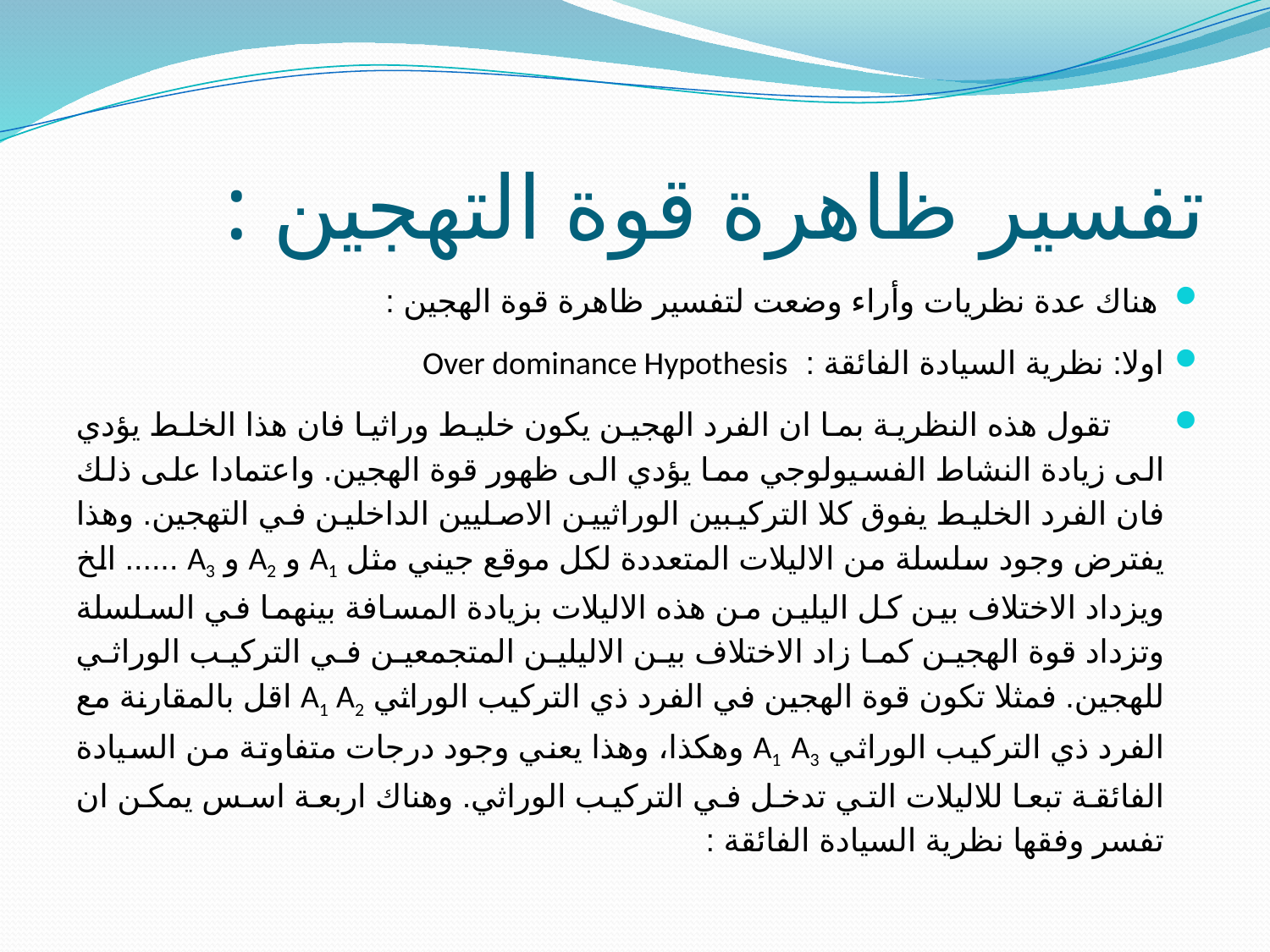

# تفسير ظاهرة قوة التهجين :
هناك عدة نظريات وأراء وضعت لتفسير ظاهرة قوة الهجين :
اولا: نظرية السيادة الفائقة :  Over dominance Hypothesis
      تقول هذه النظرية بما ان الفرد الهجين يكون خليط وراثيا فان هذا الخلط يؤدي الى زيادة النشاط الفسيولوجي مما يؤدي الى ظهور قوة الهجين. واعتمادا على ذلك فان الفرد الخليط يفوق كلا التركيبين الوراثيين الاصليين الداخلين في التهجين. وهذا يفترض وجود سلسلة من الاليلات المتعددة لكل موقع جيني مثل A1 و A2 و A3 ...... الخ ويزداد الاختلاف بين كل اليلين من هذه الاليلات بزيادة المسافة بينهما في السلسلة وتزداد قوة الهجين كما زاد الاختلاف بين الاليلين المتجمعين في التركيب الوراثي للهجين. فمثلا تكون قوة الهجين في الفرد ذي التركيب الوراثي A1 A2 اقل بالمقارنة مع الفرد ذي التركيب الوراثي A1 A3 وهكذا، وهذا يعني وجود درجات متفاوتة من السيادة الفائقة تبعا للاليلات التي تدخل في التركيب الوراثي. وهناك اربعة اسس يمكن ان تفسر وفقها نظرية السيادة الفائقة :